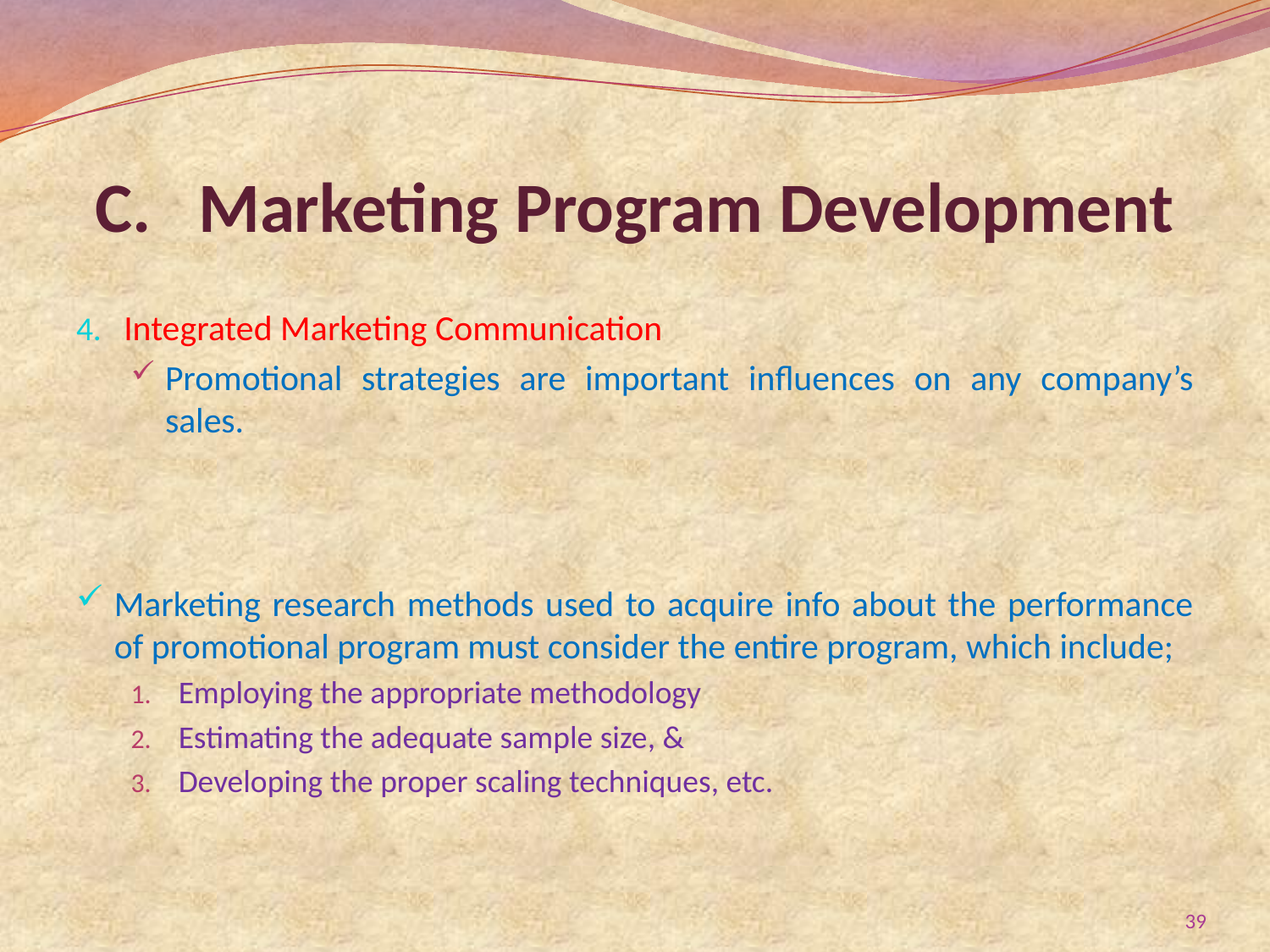

# Marketing Program Development
Integrated Marketing Communication
Promotional strategies are important influences on any company’s sales.

Marketing research methods used to acquire info about the performance of promotional program must consider the entire program, which include;
Employing the appropriate methodology
Estimating the adequate sample size, &
Developing the proper scaling techniques, etc.
39